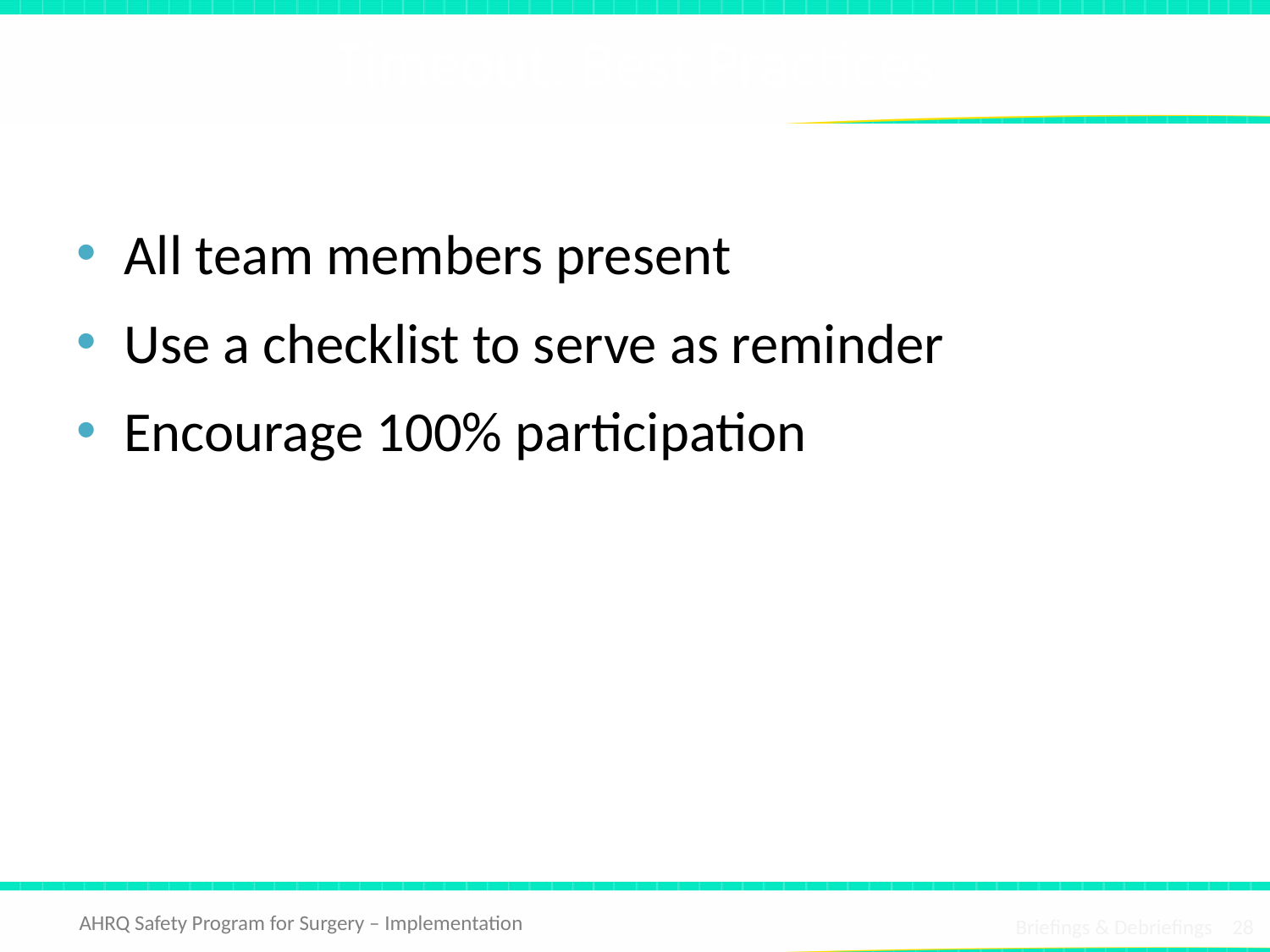

# Timeout: Best Practices
All team members present
Use a checklist to serve as reminder
Encourage 100% participation